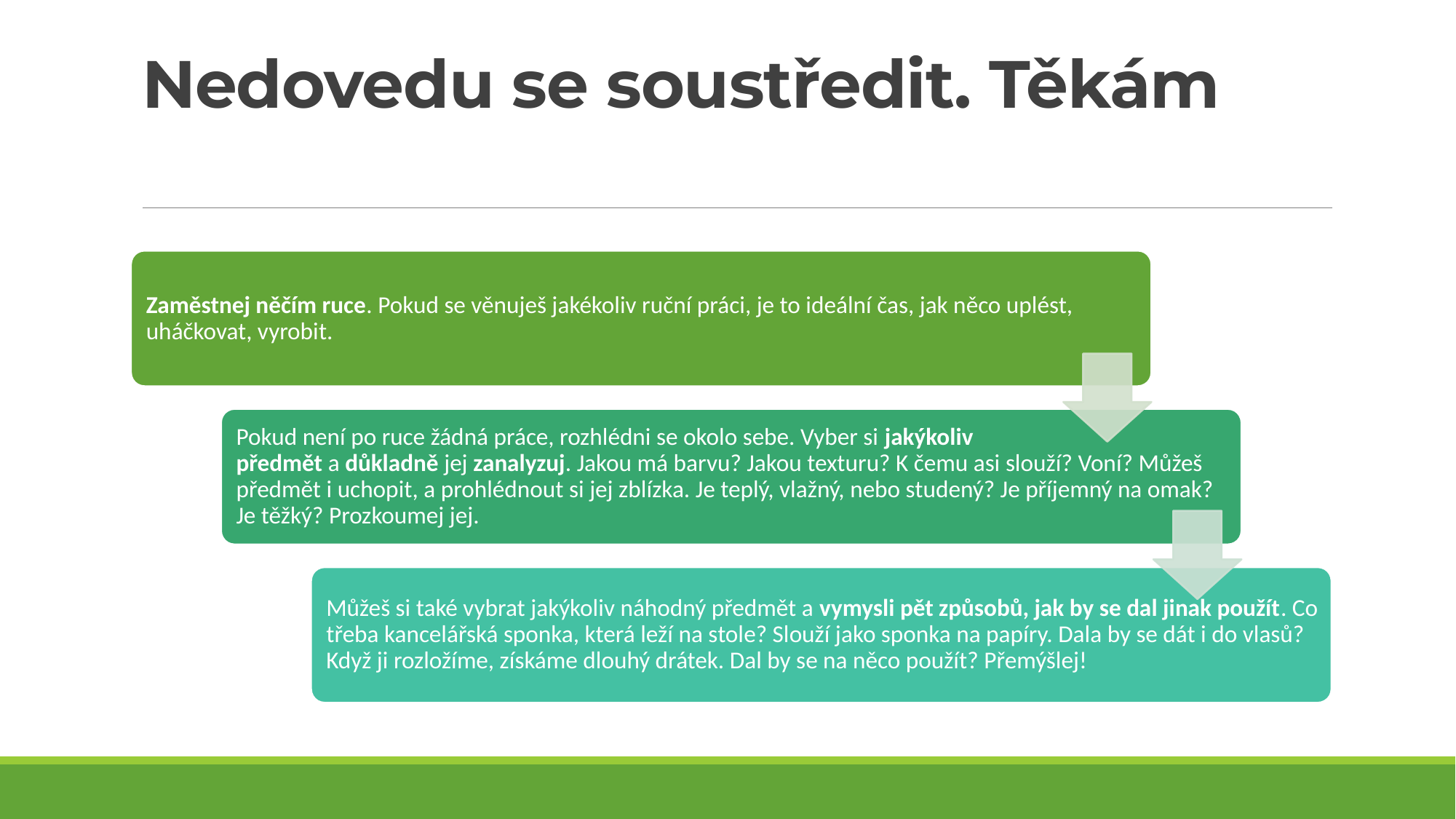

# Nedovedu se soustředit. Těkám
Zaměstnej něčím ruce. Pokud se věnuješ jakékoliv ruční práci, je to ideální čas, jak něco uplést, uháčkovat, vyrobit.
Pokud není po ruce žádná práce, rozhlédni se okolo sebe. Vyber si jakýkoliv předmět a důkladně jej zanalyzuj. Jakou má barvu? Jakou texturu? K čemu asi slouží? Voní? Můžeš předmět i uchopit, a prohlédnout si jej zblízka. Je teplý, vlažný, nebo studený? Je příjemný na omak? Je těžký? Prozkoumej jej.
Můžeš si také vybrat jakýkoliv náhodný předmět a vymysli pět způsobů, jak by se dal jinak použít. Co třeba kancelářská sponka, která leží na stole? Slouží jako sponka na papíry. Dala by se dát i do vlasů? Když ji rozložíme, získáme dlouhý drátek. Dal by se na něco použít? Přemýšlej!